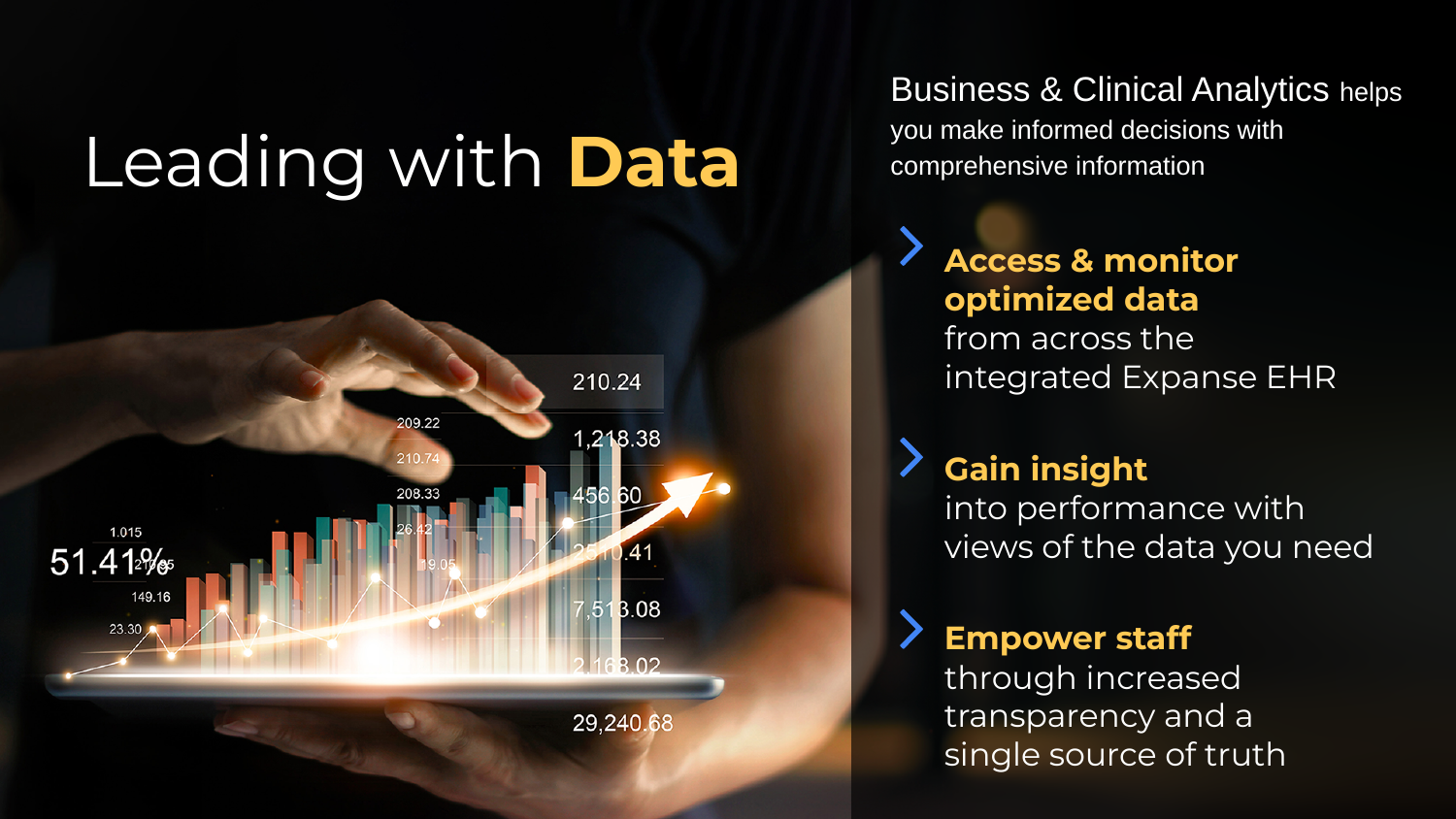

Business & Clinical Analytics helps you make informed decisions with comprehensive information
Access & monitor
optimized data
from across the
integrated Expanse EHR

Gain insight
into performance with views of the data you need

Empower staff
through increased transparency and a
single source of truth

Leading with Data
| Requested By | Eric Bernsen |
| --- | --- |
| Created | 12/2/2020 |
| Graphics Updated | 12/2/2020 |
| Content Updated/Reviewed | 12/2/2020 |